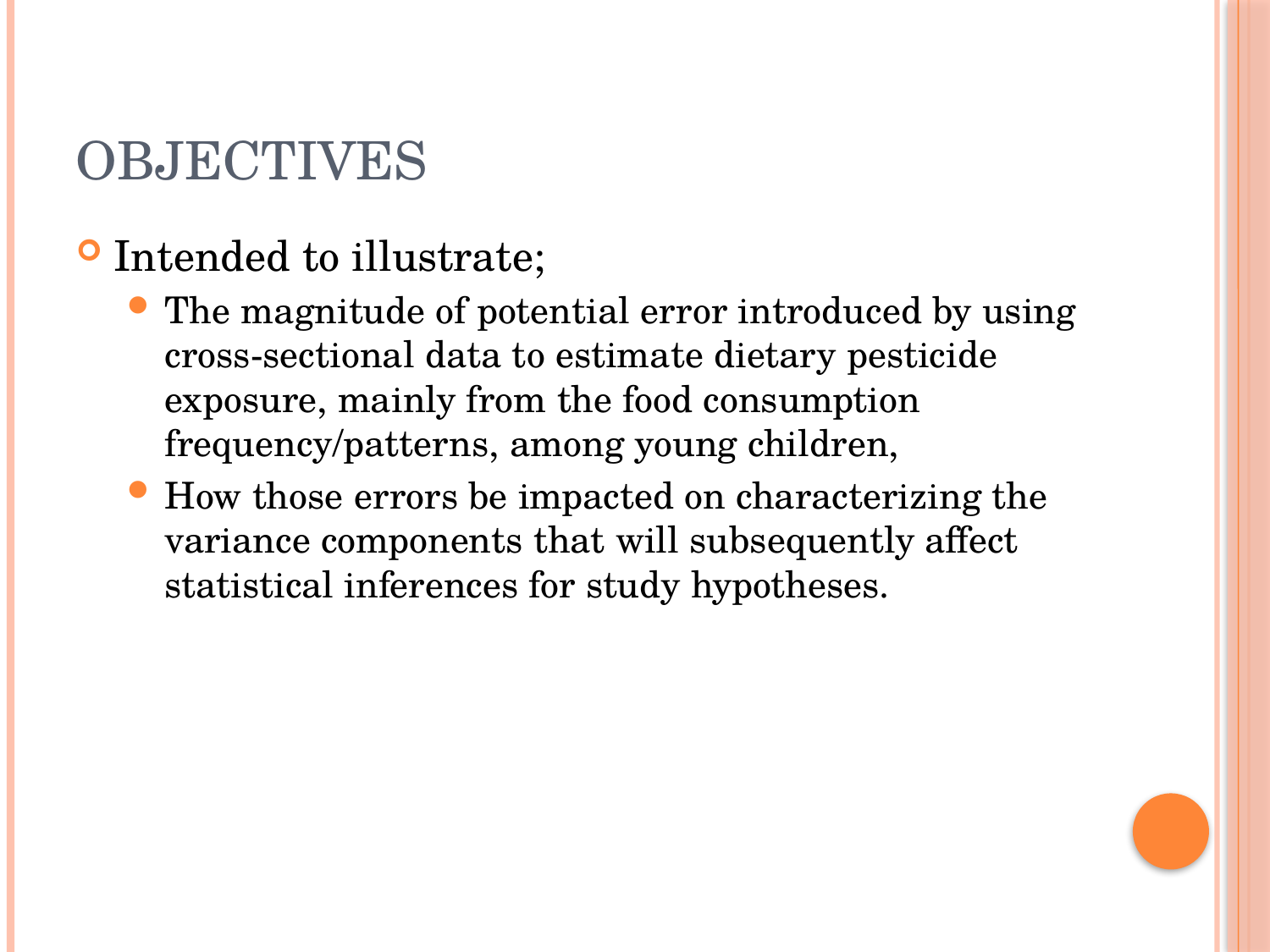

# Objectives
Intended to illustrate;
The magnitude of potential error introduced by using cross-sectional data to estimate dietary pesticide exposure, mainly from the food consumption frequency/patterns, among young children,
How those errors be impacted on characterizing the variance components that will subsequently affect statistical inferences for study hypotheses.